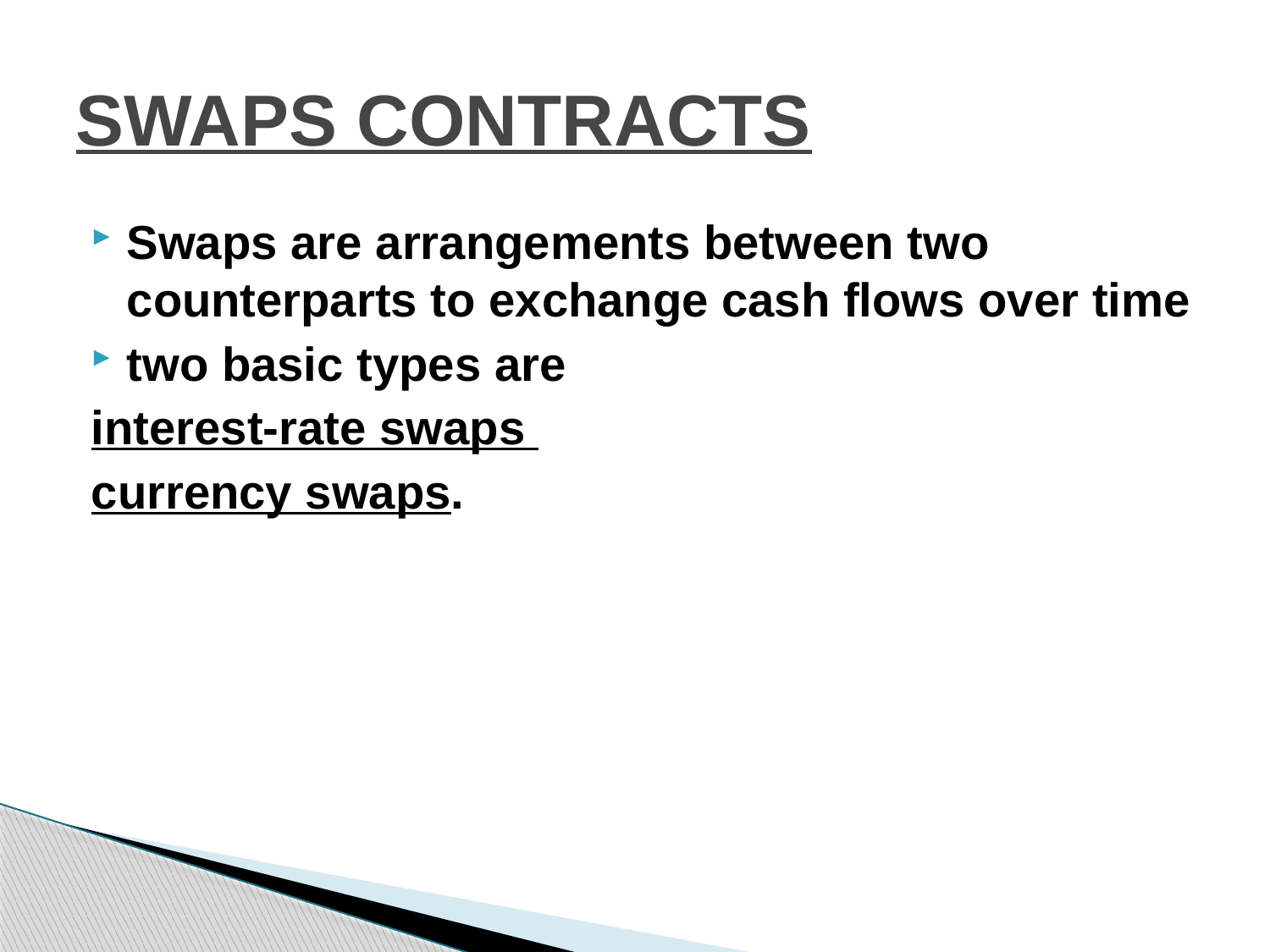

# SWAPS CONTRACTS
Swaps are arrangements between two counterparts to exchange cash flows over time
two basic types are
interest-rate swaps
currency swaps.